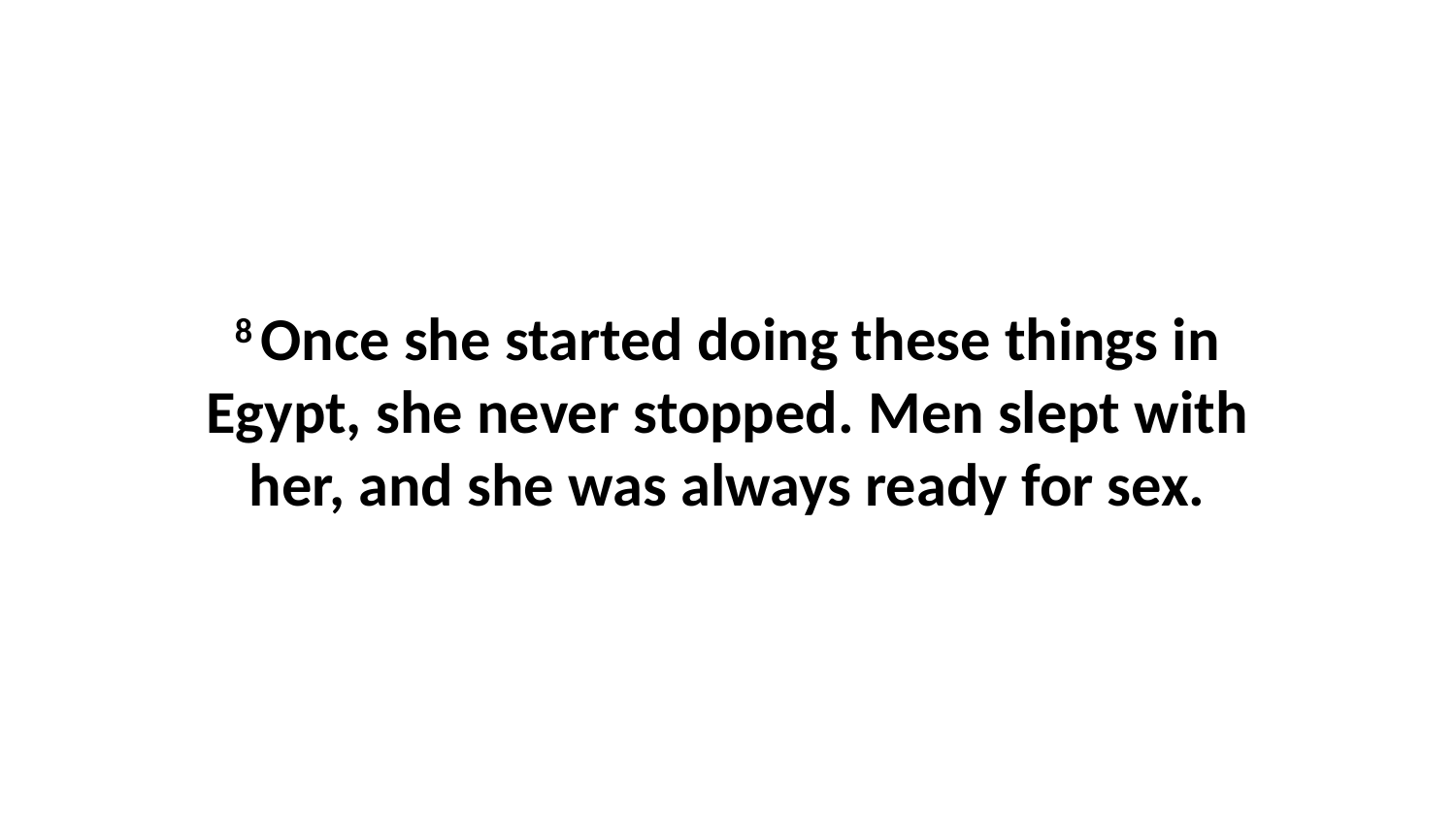

8 Once she started doing these things in Egypt, she never stopped. Men slept with her, and she was always ready for sex.